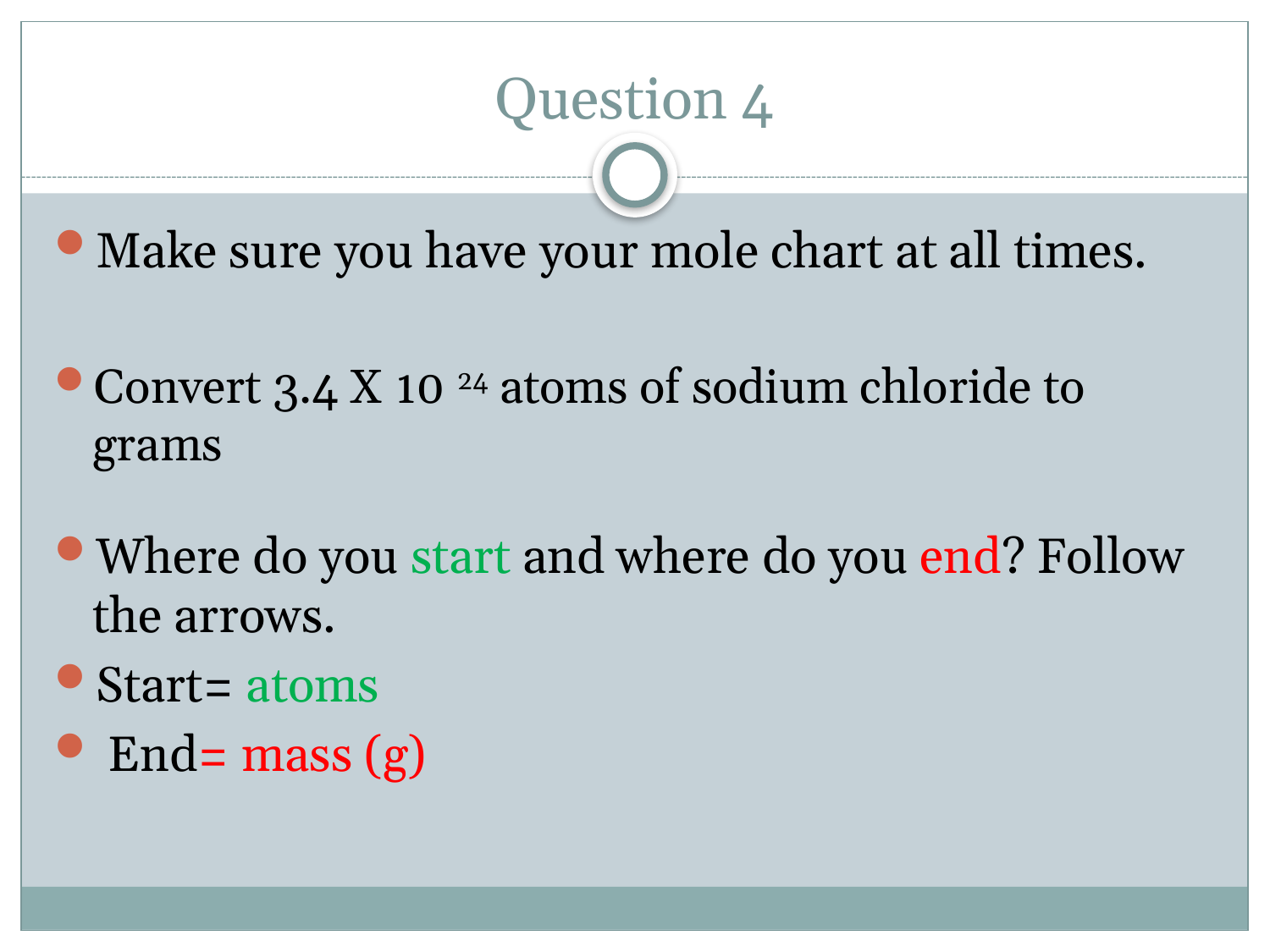

# Question 4
Make sure you have your mole chart at all times.

Convert 3.4 X 10 24 atoms of sodium chloride to grams

Where do you start and where do you end? Follow the arrows.
Start= atoms
 End= mass (g)